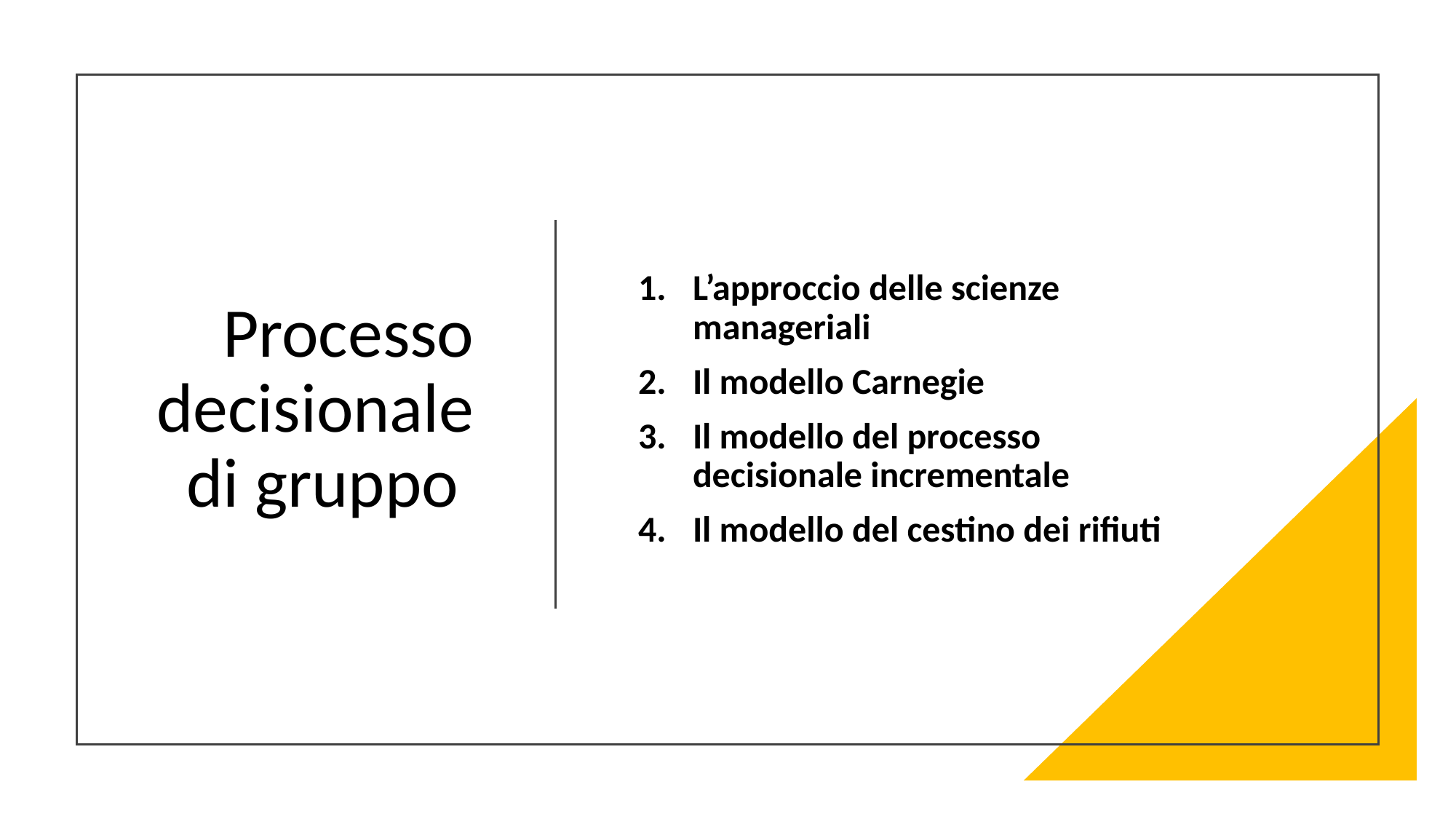

# Processo decisionale di gruppo
L’approccio delle scienze manageriali
Il modello Carnegie
Il modello del processo decisionale incrementale
Il modello del cestino dei rifiuti